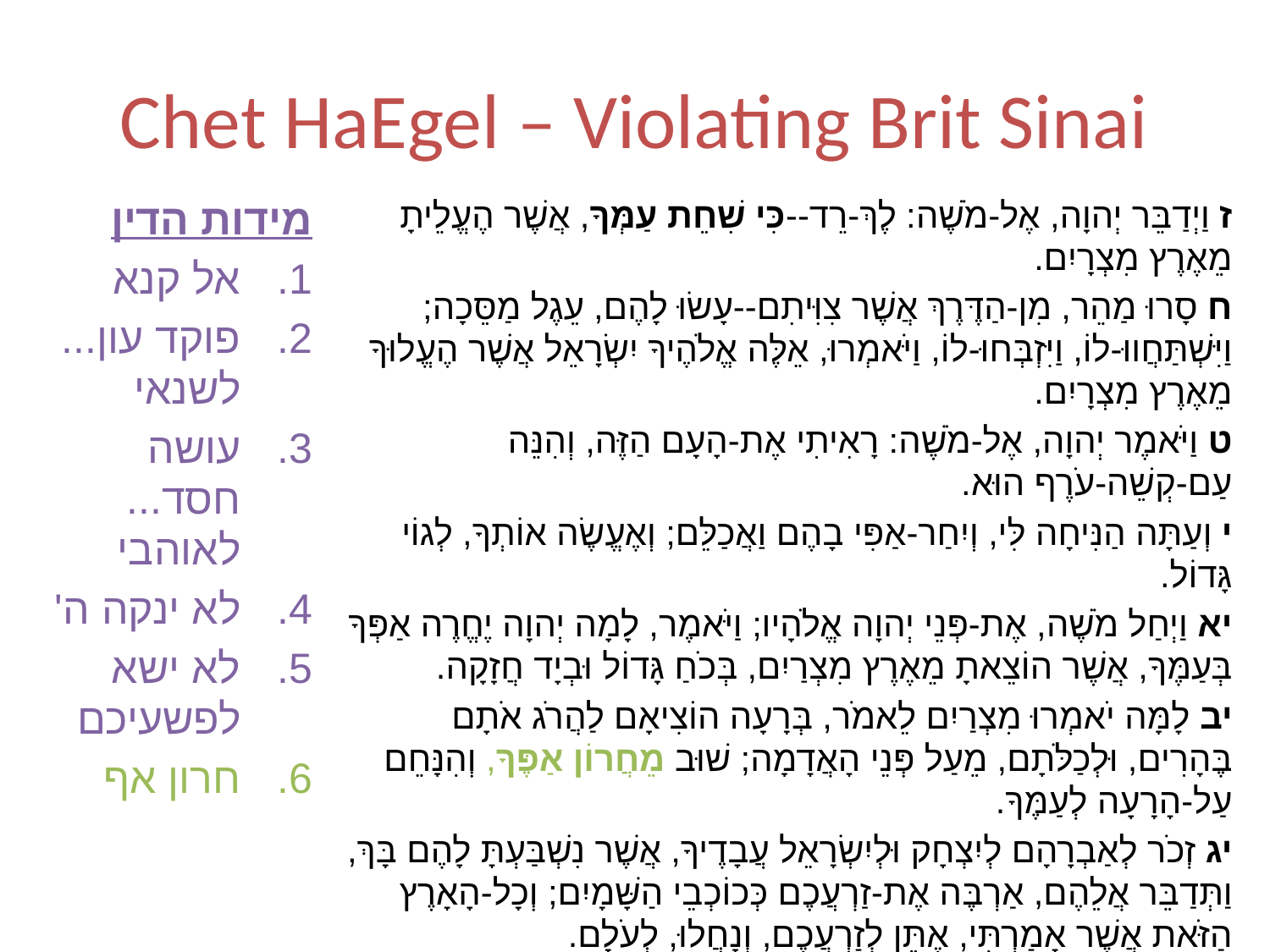

# Chet HaEgel – Violating Brit Sinai
מידות הדין
אל קנא
פוקד עון... לשנאי
עושה חסד...לאוהבי
לא ינקה ה'
לא ישא לפשעיכם
חרון אף
ז וַיְדַבֵּר יְהוָה, אֶל-מֹשֶׁה: לֶךְ-רֵד--כִּי שִׁחֵת עַמְּךָ, אֲשֶׁר הֶעֱלֵיתָ מֵאֶרֶץ מִצְרָיִם.
ח סָרוּ מַהֵר, מִן-הַדֶּרֶךְ אֲשֶׁר צִוִּיתִם--עָשׂוּ לָהֶם, עֵגֶל מַסֵּכָה; וַיִּשְׁתַּחֲווּ-לוֹ, וַיִּזְבְּחוּ-לוֹ, וַיֹּאמְרוּ, אֵלֶּה אֱלֹהֶיךָ יִשְׂרָאֵל אֲשֶׁר הֶעֱלוּךָ מֵאֶרֶץ מִצְרָיִם.
ט וַיֹּאמֶר יְהוָה, אֶל-מֹשֶׁה: רָאִיתִי אֶת-הָעָם הַזֶּה, וְהִנֵּה עַם-קְשֵׁה-עֹרֶף הוּא.
י וְעַתָּה הַנִּיחָה לִּי, וְיִחַר-אַפִּי בָהֶם וַאֲכַלֵּם; וְאֶעֱשֶׂה אוֹתְךָ, לְגוֹי גָּדוֹל.
יא וַיְחַל מֹשֶׁה, אֶת-פְּנֵי יְהוָה אֱלֹהָיו; וַיֹּאמֶר, לָמָה יְהוָה יֶחֱרֶה אַפְּךָ בְּעַמֶּךָ, אֲשֶׁר הוֹצֵאתָ מֵאֶרֶץ מִצְרַיִם, בְּכֹחַ גָּדוֹל וּבְיָד חֲזָקָה.
יב לָמָּה יֹאמְרוּ מִצְרַיִם לֵאמֹר, בְּרָעָה הוֹצִיאָם לַהֲרֹג אֹתָם בֶּהָרִים, וּלְכַלֹּתָם, מֵעַל פְּנֵי הָאֲדָמָה; שׁוּב מֵחֲרוֹן אַפֶּךָ, וְהִנָּחֵם עַל-הָרָעָה לְעַמֶּךָ.
יג זְכֹר לְאַבְרָהָם לְיִצְחָק וּלְיִשְׂרָאֵל עֲבָדֶיךָ, אֲשֶׁר נִשְׁבַּעְתָּ לָהֶם בָּךְ, וַתְּדַבֵּר אֲלֵהֶם, אַרְבֶּה אֶת-זַרְעֲכֶם כְּכוֹכְבֵי הַשָּׁמָיִם; וְכָל-הָאָרֶץ הַזֹּאת אֲשֶׁר אָמַרְתִּי, אֶתֵּן לְזַרְעֲכֶם, וְנָחֲלוּ, לְעֹלָם.
יד וַיִּנָּחֶם, יְהוָה, עַל-הָרָעָה, אֲשֶׁר דִּבֶּר לַעֲשׂוֹת לְעַמּוֹ.